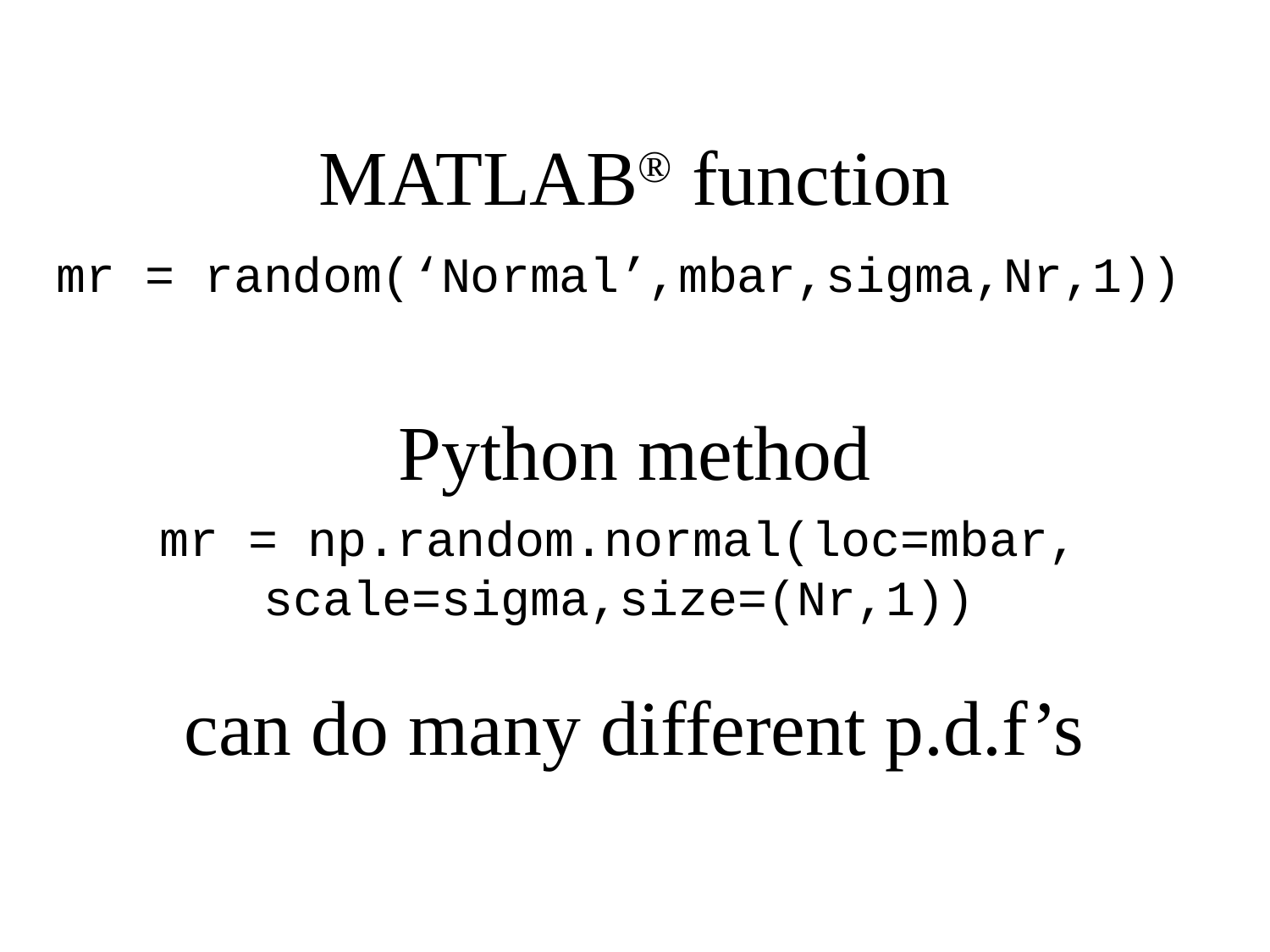

# MATLAB® function
mr = random(‘Normal’,mbar,sigma,Nr,1))
Python method
mr = np.random.normal(loc=mbar,
scale=sigma,size=(Nr,1))
can do many different p.d.f’s